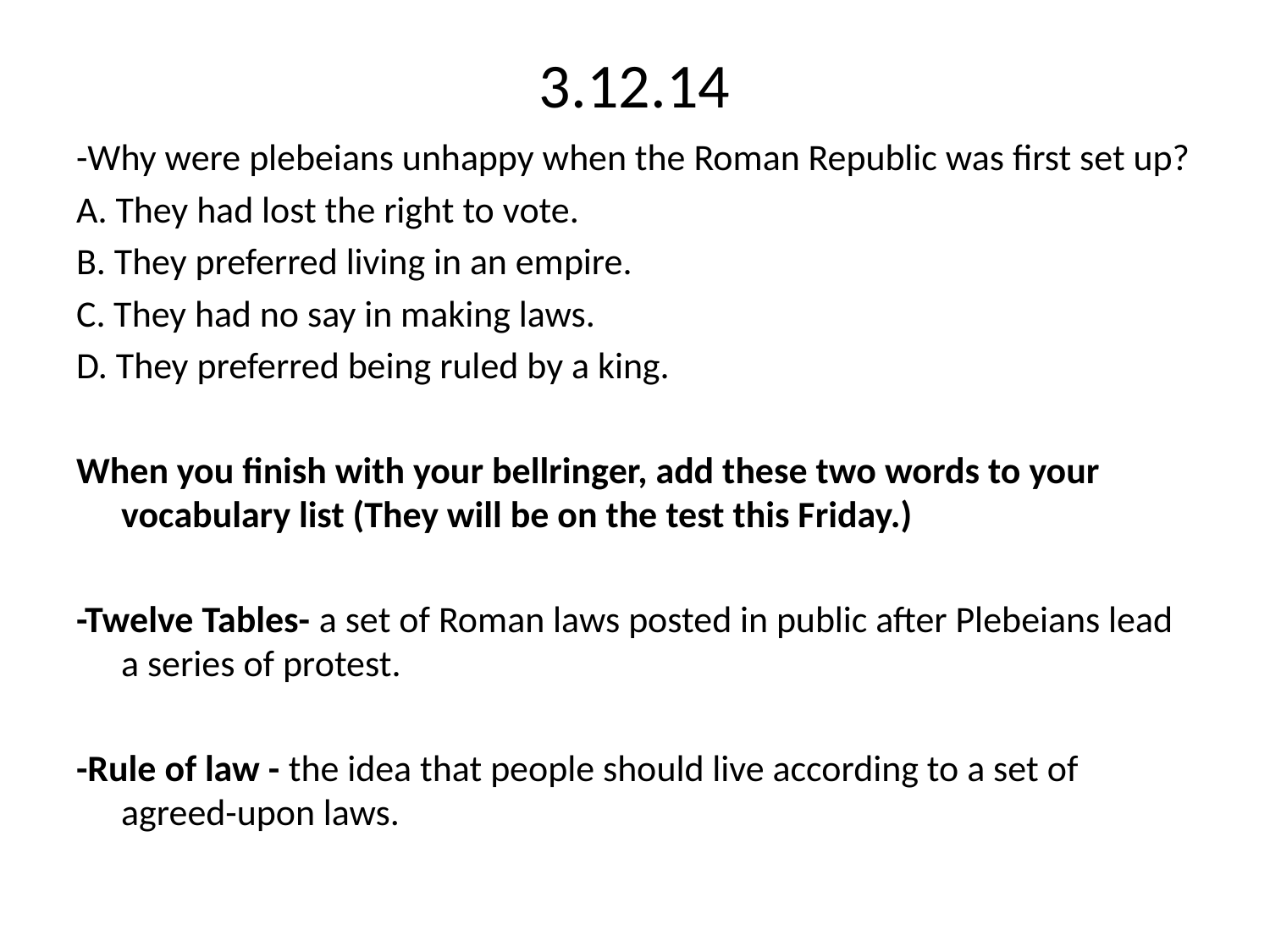

# 3.12.14
-Why were plebeians unhappy when the Roman Republic was first set up?
A. They had lost the right to vote.
B. They preferred living in an empire.
C. They had no say in making laws.
D. They preferred being ruled by a king.

When you finish with your bellringer, add these two words to your vocabulary list (They will be on the test this Friday.)

-Twelve Tables- a set of Roman laws posted in public after Plebeians lead a series of protest.

-Rule of law - the idea that people should live according to a set of agreed-upon laws.